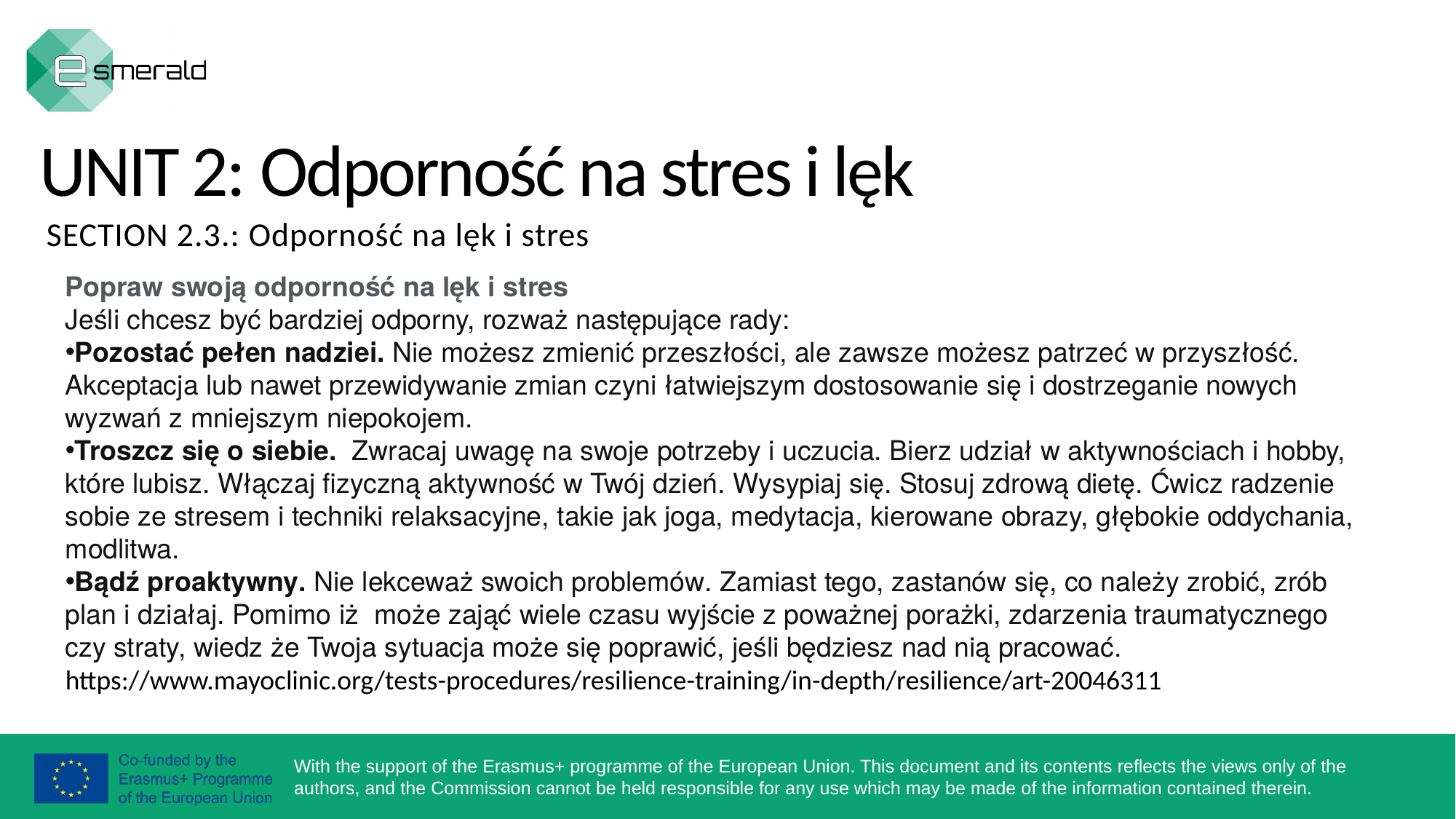

UNIT 2: Odporność na stres i lęk
SECTION 2.3.: Odporność na lęk i stres
Popraw swoją odporność na lęk i stres
Jeśli chcesz być bardziej odporny, rozważ następujące rady:
Pozostać pełen nadziei. Nie możesz zmienić przeszłości, ale zawsze możesz patrzeć w przyszłość. Akceptacja lub nawet przewidywanie zmian czyni łatwiejszym dostosowanie się i dostrzeganie nowych wyzwań z mniejszym niepokojem.
Troszcz się o siebie.  Zwracaj uwagę na swoje potrzeby i uczucia. Bierz udział w aktywnościach i hobby, które lubisz. Włączaj fizyczną aktywność w Twój dzień. Wysypiaj się. Stosuj zdrową dietę. Ćwicz radzenie sobie ze stresem i techniki relaksacyjne, takie jak joga, medytacja, kierowane obrazy, głębokie oddychania, modlitwa.
Bądź proaktywny. Nie lekceważ swoich problemów. Zamiast tego, zastanów się, co należy zrobić, zrób plan i działaj. Pomimo iż  może zająć wiele czasu wyjście z poważnej porażki, zdarzenia traumatycznego czy straty, wiedz że Twoja sytuacja może się poprawić, jeśli będziesz nad nią pracować.
https://www.mayoclinic.org/tests-procedures/resilience-training/in-depth/resilience/art-20046311